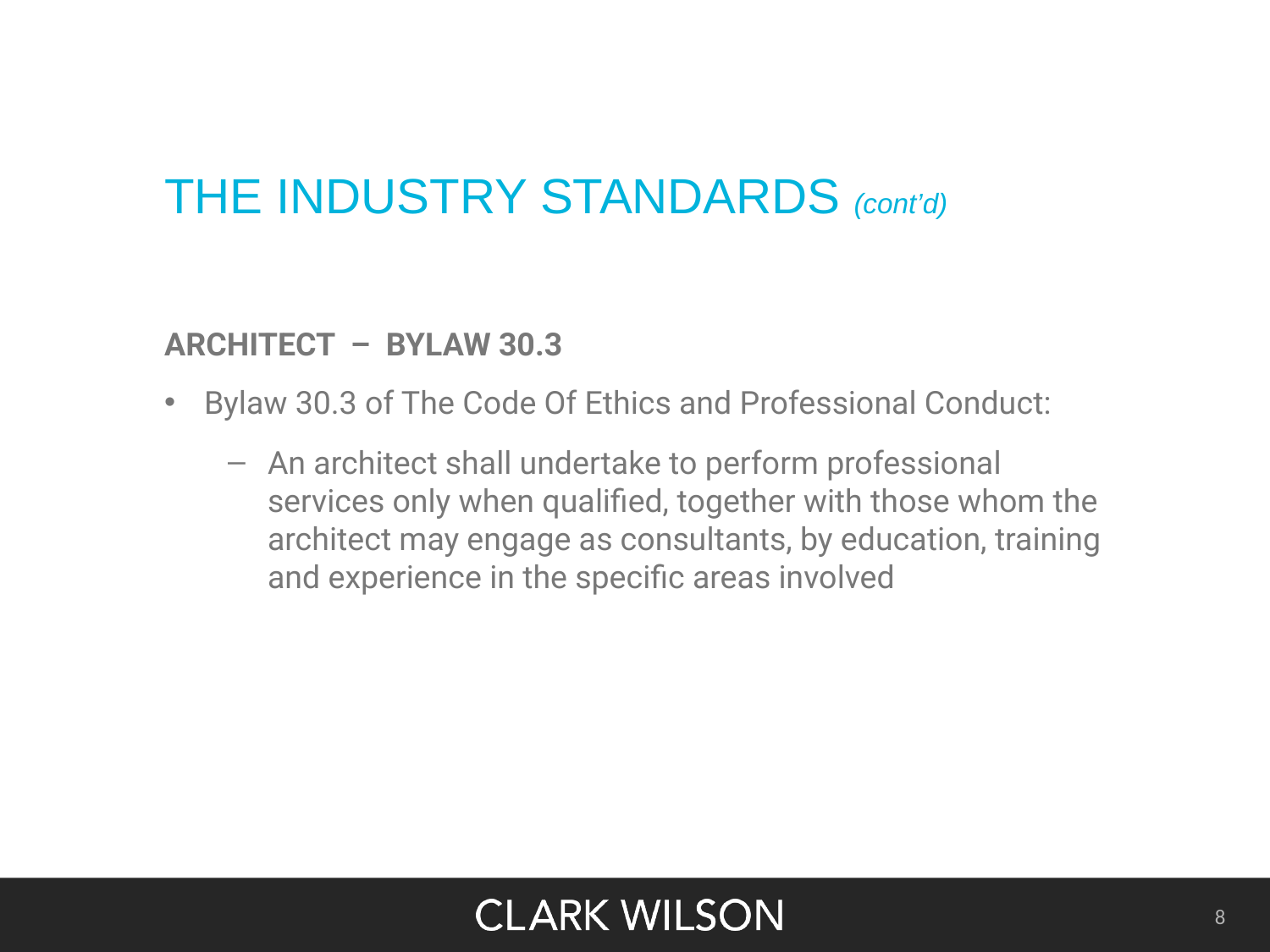

# THE INDUSTRY STANDARDS (cont’d)
ARCHITECT  –  BYLAW 30.3
Bylaw 30.3 of The Code Of Ethics and Professional Conduct:
An architect shall undertake to perform professional services only when qualified, together with those whom the architect may engage as consultants, by education, training and experience in the specific areas involved
8